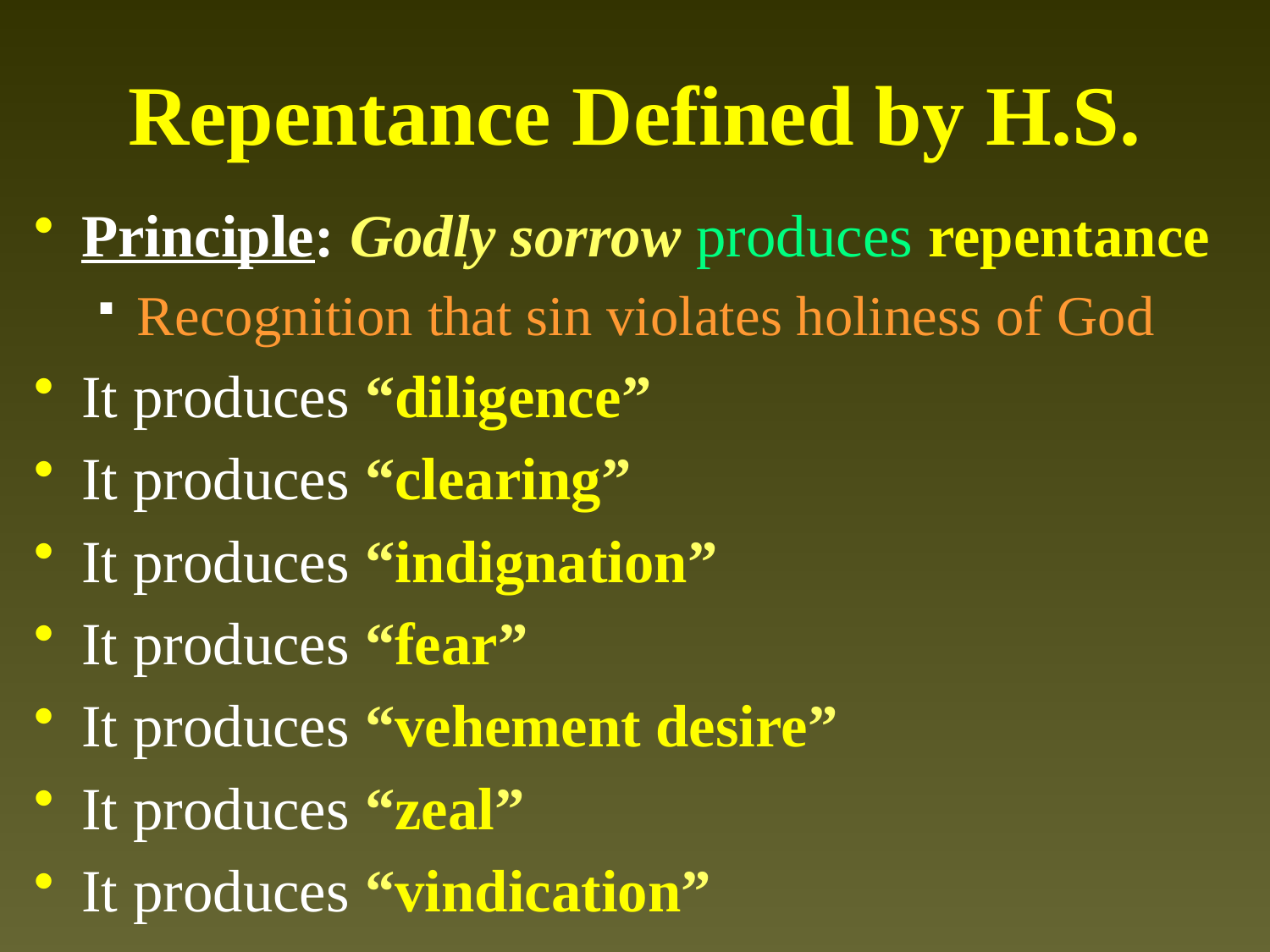

# Repentance Defined by H.S.
Principle: Godly sorrow produces repentance
Recognition that sin violates holiness of God
It produces “diligence”
It produces “clearing”
It produces “indignation”
It produces “fear”
It produces “vehement desire”
It produces “zeal”
It produces “vindication”